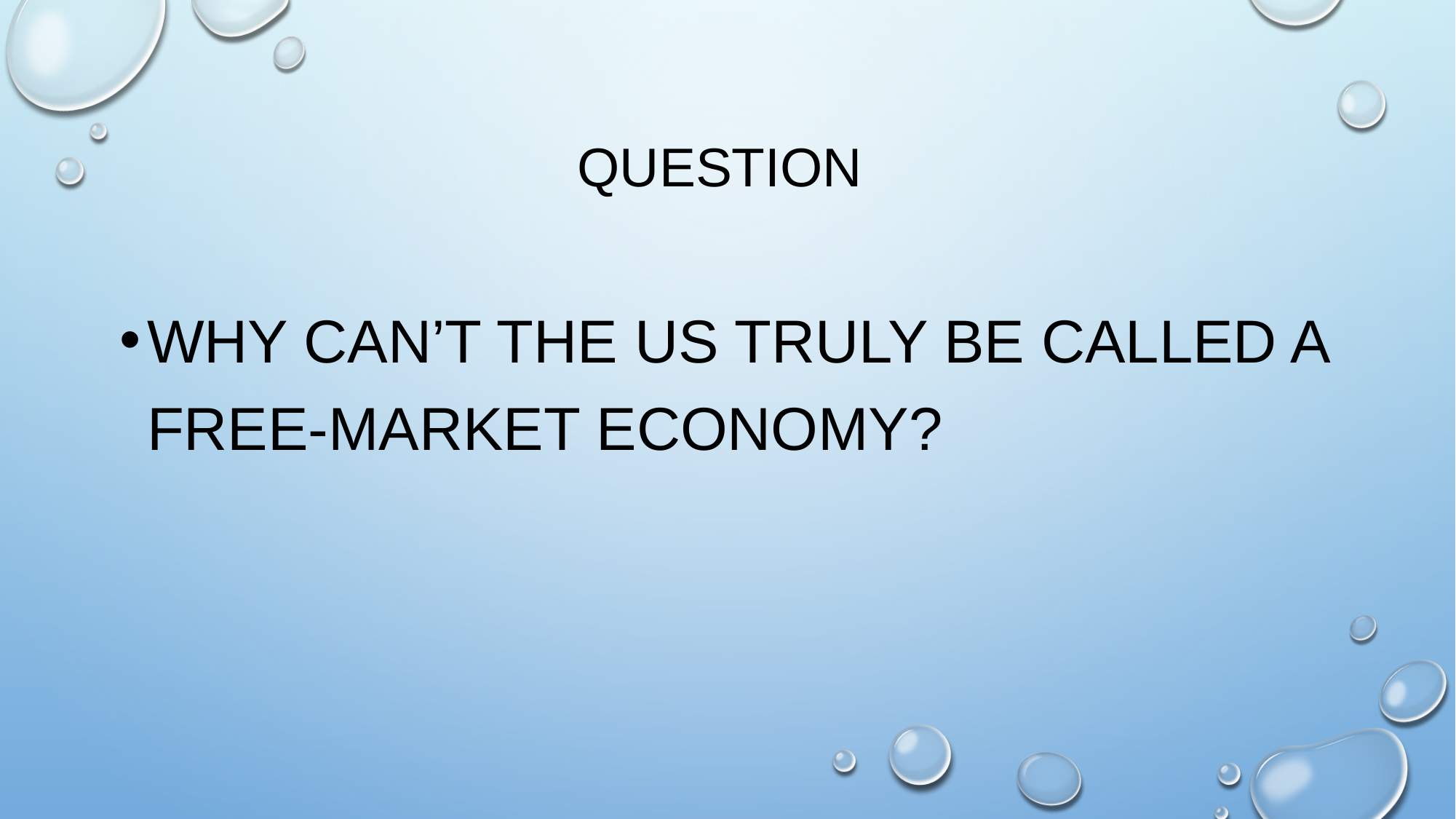

# Question
Why can’t the US truly be called a Free-Market Economy?